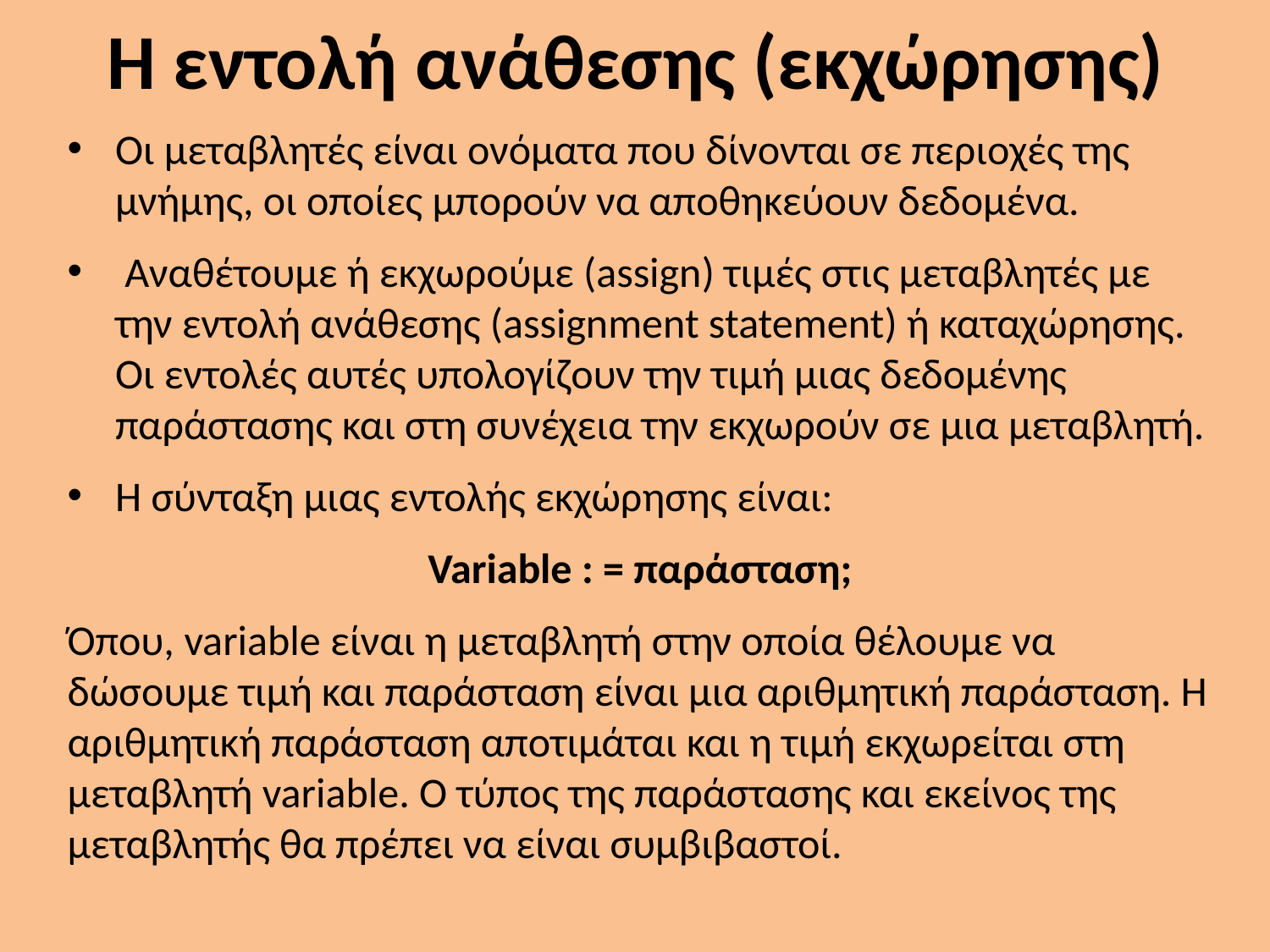

# Η εντολή ανάθεσης (εκχώρησης)
Οι μεταβλητές είναι ονόματα που δίνονται σε περιοχές της μνήμης, οι οποίες μπορούν να αποθηκεύουν δεδομένα.
 Αναθέτουμε ή εκχωρούμε (assign) τιμές στις μεταβλητές με την εντολή ανάθεσης (assignment statement) ή καταχώρησης. Οι εντολές αυτές υπολογίζουν την τιμή μιας δεδομένης παράστασης και στη συνέχεια την εκχωρούν σε μια μεταβλητή.
Η σύνταξη μιας εντολής εκχώρησης είναι:
Variable : = παράσταση;
Όπου, variable είναι η μεταβλητή στην οποία θέλουμε να δώσουμε τιμή και παράσταση είναι μια αριθμητική παράσταση. Η αριθμητική παράσταση αποτιμάται και η τιμή εκχωρείται στη μεταβλητή variable. Ο τύπος της παράστασης και εκείνος της μεταβλητής θα πρέπει να είναι συμβιβαστοί.